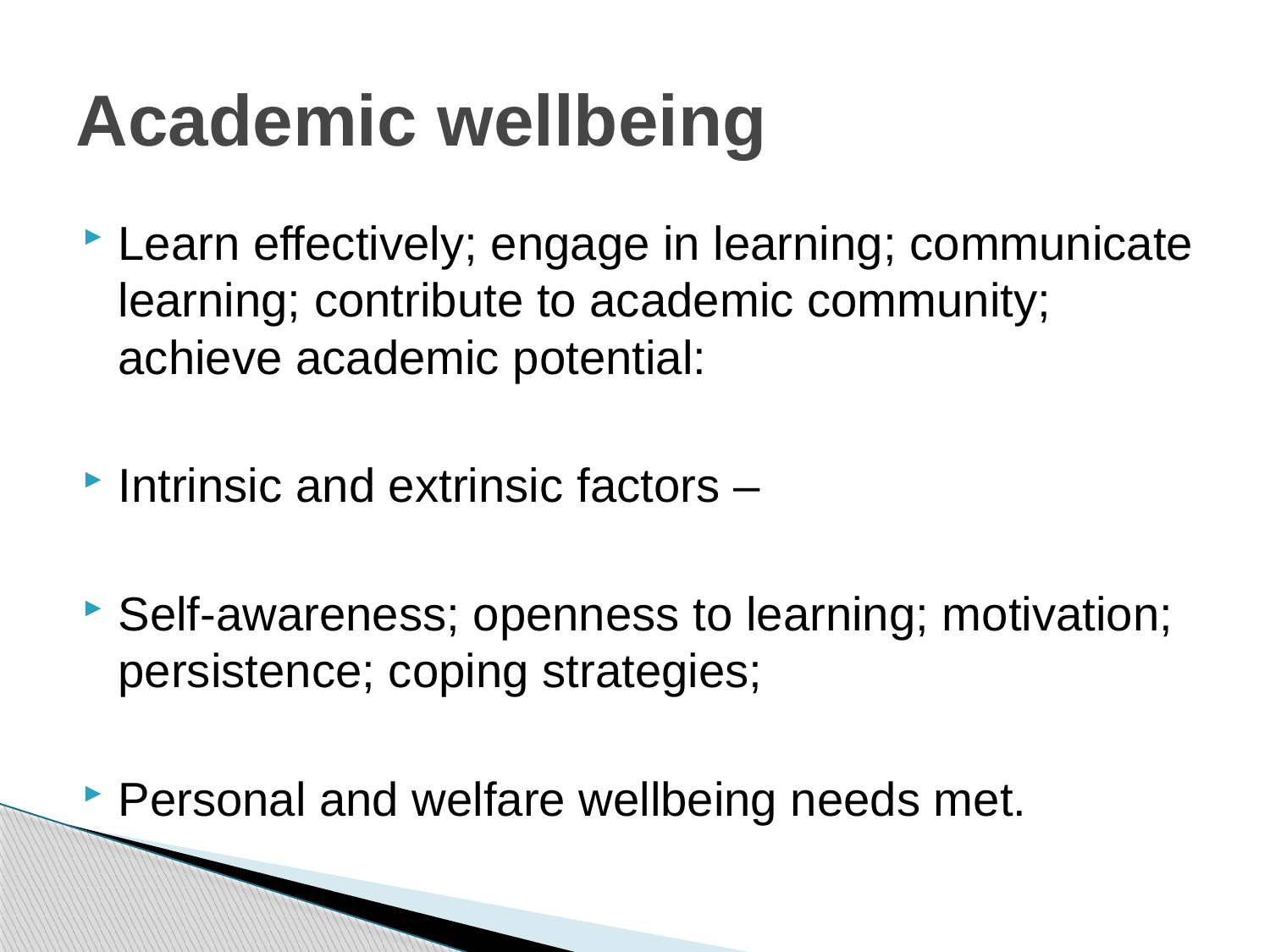

# Academic wellbeing
Learn effectively; engage in learning; communicate learning; contribute to academic community; achieve academic potential:

Intrinsic and extrinsic factors –

Self-awareness; openness to learning; motivation; persistence; coping strategies;

Personal and welfare wellbeing needs met.